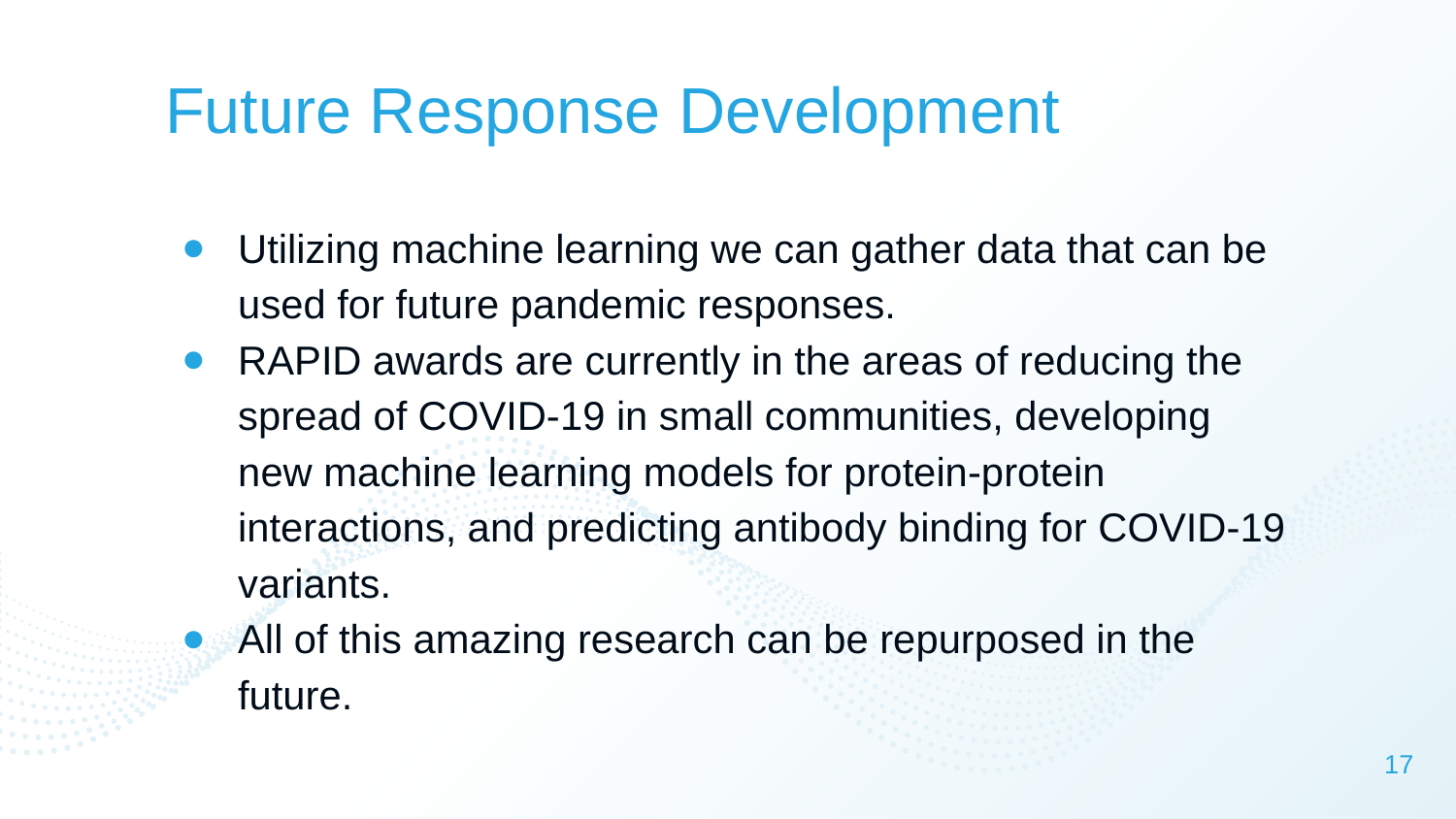

# Future Response Development
Utilizing machine learning we can gather data that can be used for future pandemic responses.
RAPID awards are currently in the areas of reducing the spread of COVID-19 in small communities, developing new machine learning models for protein-protein interactions, and predicting antibody binding for COVID-19 variants.
All of this amazing research can be repurposed in the future.
17